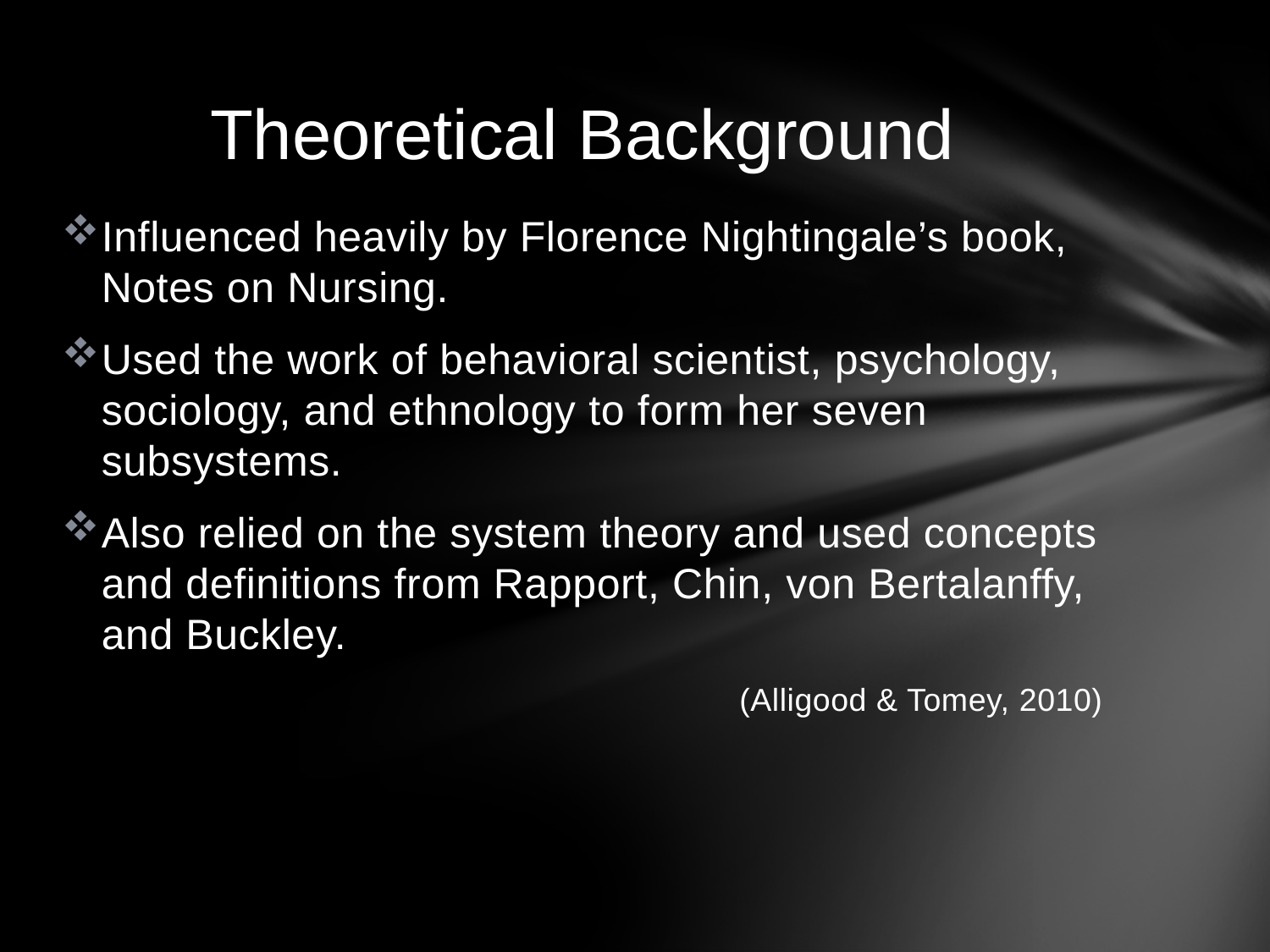

# Theoretical Background
Influenced heavily by Florence Nightingale’s book, Notes on Nursing.
Used the work of behavioral scientist, psychology, sociology, and ethnology to form her seven subsystems.
Also relied on the system theory and used concepts and definitions from Rapport, Chin, von Bertalanffy, and Buckley.
(Alligood & Tomey, 2010)